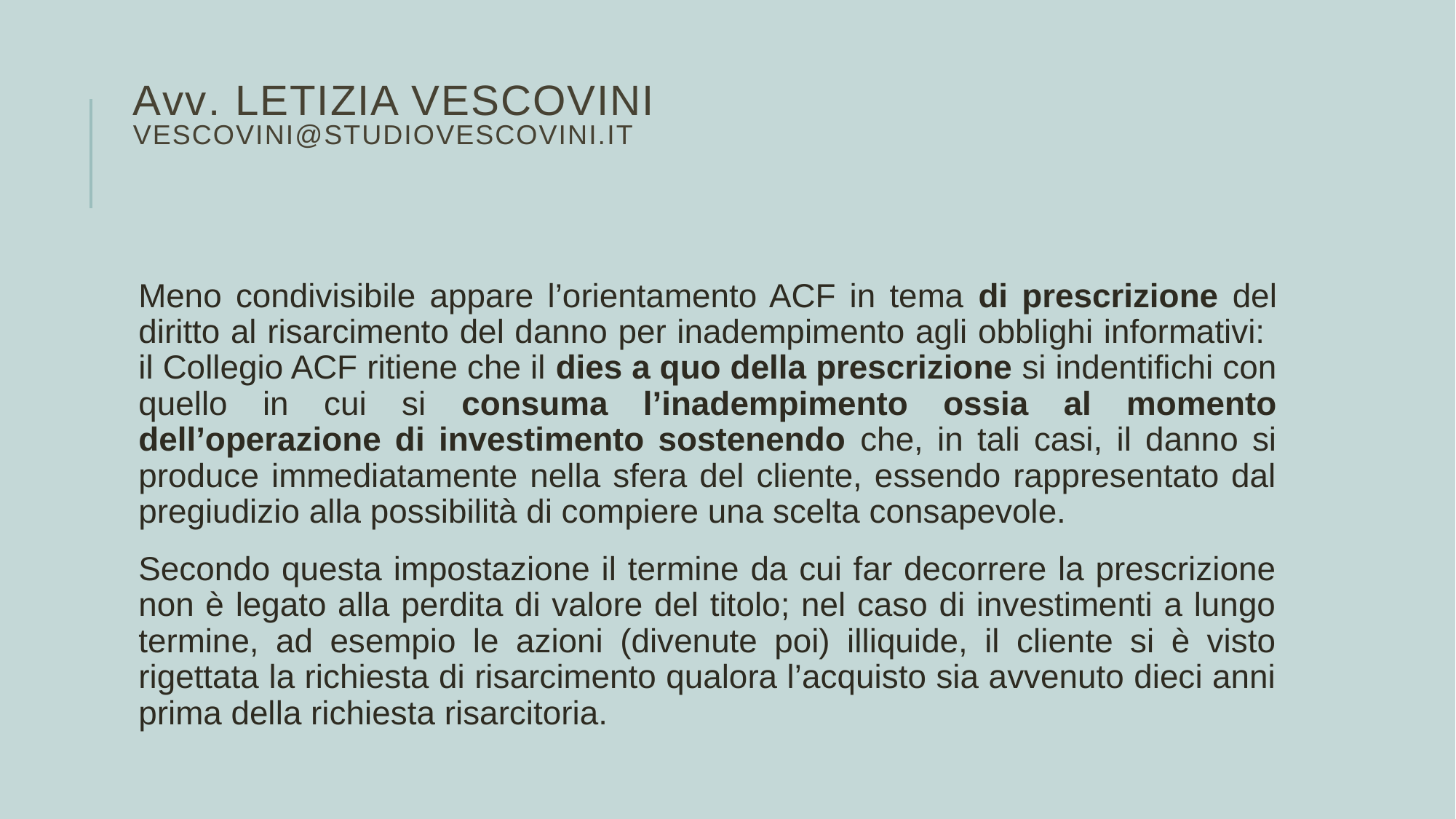

# Avv. Letizia vescovini VESCOVINI@STUDIOVESCOVINI.IT
Meno condivisibile appare l’orientamento ACF in tema di prescrizione del diritto al risarcimento del danno per inadempimento agli obblighi informativi:  il Collegio ACF ritiene che il dies a quo della prescrizione si indentifichi con quello in cui si consuma l’inadempimento ossia al momento dell’operazione di investimento sostenendo che, in tali casi, il danno si produce immediatamente nella sfera del cliente, essendo rappresentato dal pregiudizio alla possibilità di compiere una scelta consapevole.
Secondo questa impostazione il termine da cui far decorrere la prescrizione non è legato alla perdita di valore del titolo; nel caso di investimenti a lungo termine, ad esempio le azioni (divenute poi) illiquide, il cliente si è visto rigettata la richiesta di risarcimento qualora l’acquisto sia avvenuto dieci anni prima della richiesta risarcitoria.